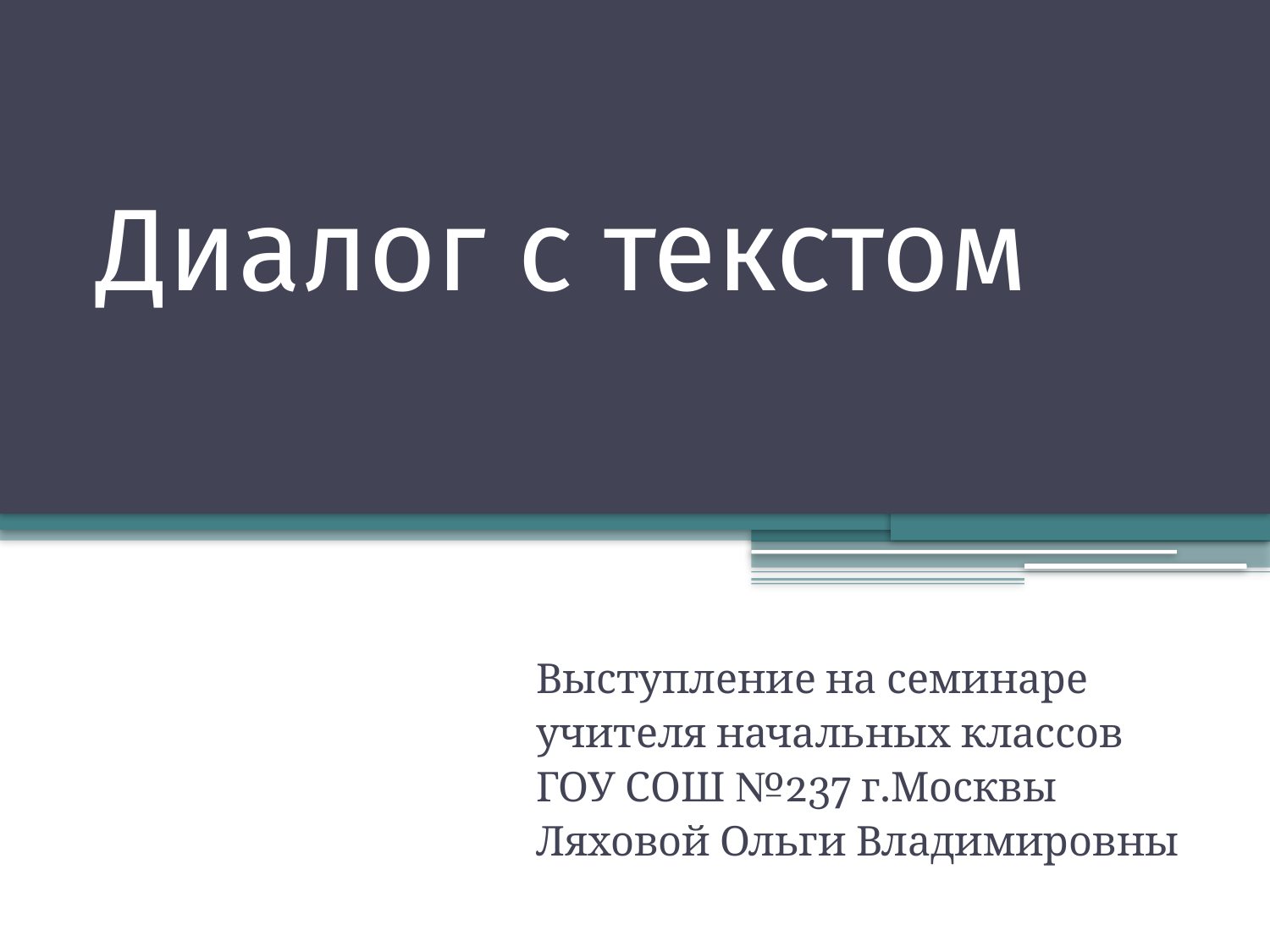

# Диалог с текстом
Выступление на семинаре
учителя начальных классов
ГОУ СОШ №237 г.Москвы
Ляховой Ольги Владимировны